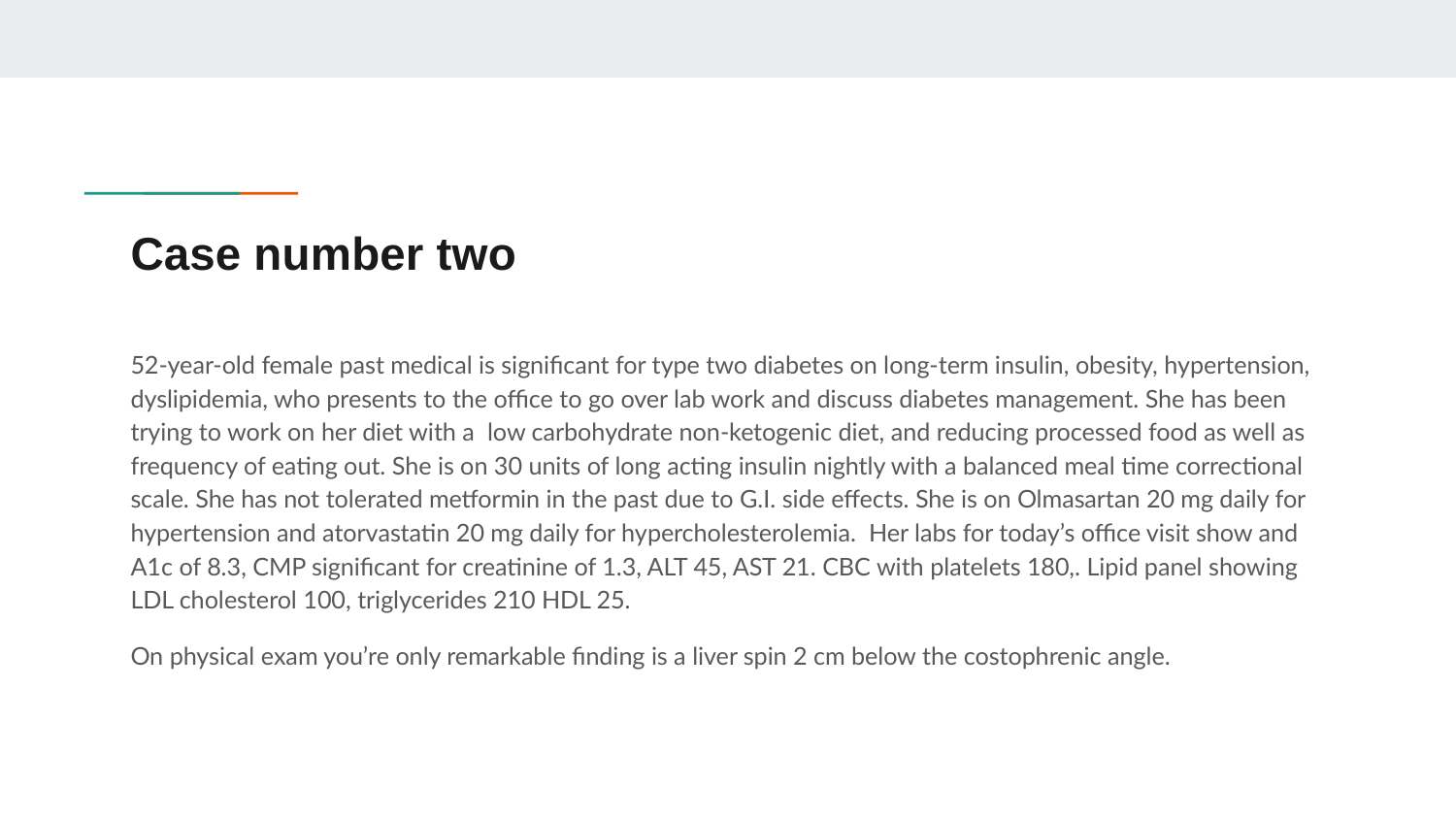

# Case number two
52-year-old female past medical is significant for type two diabetes on long-term insulin, obesity, hypertension, dyslipidemia, who presents to the office to go over lab work and discuss diabetes management. She has been trying to work on her diet with a  low carbohydrate non-ketogenic diet, and reducing processed food as well as frequency of eating out. She is on 30 units of long acting insulin nightly with a balanced meal time correctional scale. She has not tolerated metformin in the past due to G.I. side effects. She is on Olmasartan 20 mg daily for hypertension and atorvastatin 20 mg daily for hypercholesterolemia.  Her labs for today’s office visit show and A1c of 8.3, CMP significant for creatinine of 1.3, ALT 45, AST 21. CBC with platelets 180,. Lipid panel showing  LDL cholesterol 100, triglycerides 210 HDL 25.
On physical exam you’re only remarkable finding is a liver spin 2 cm below the costophrenic angle.